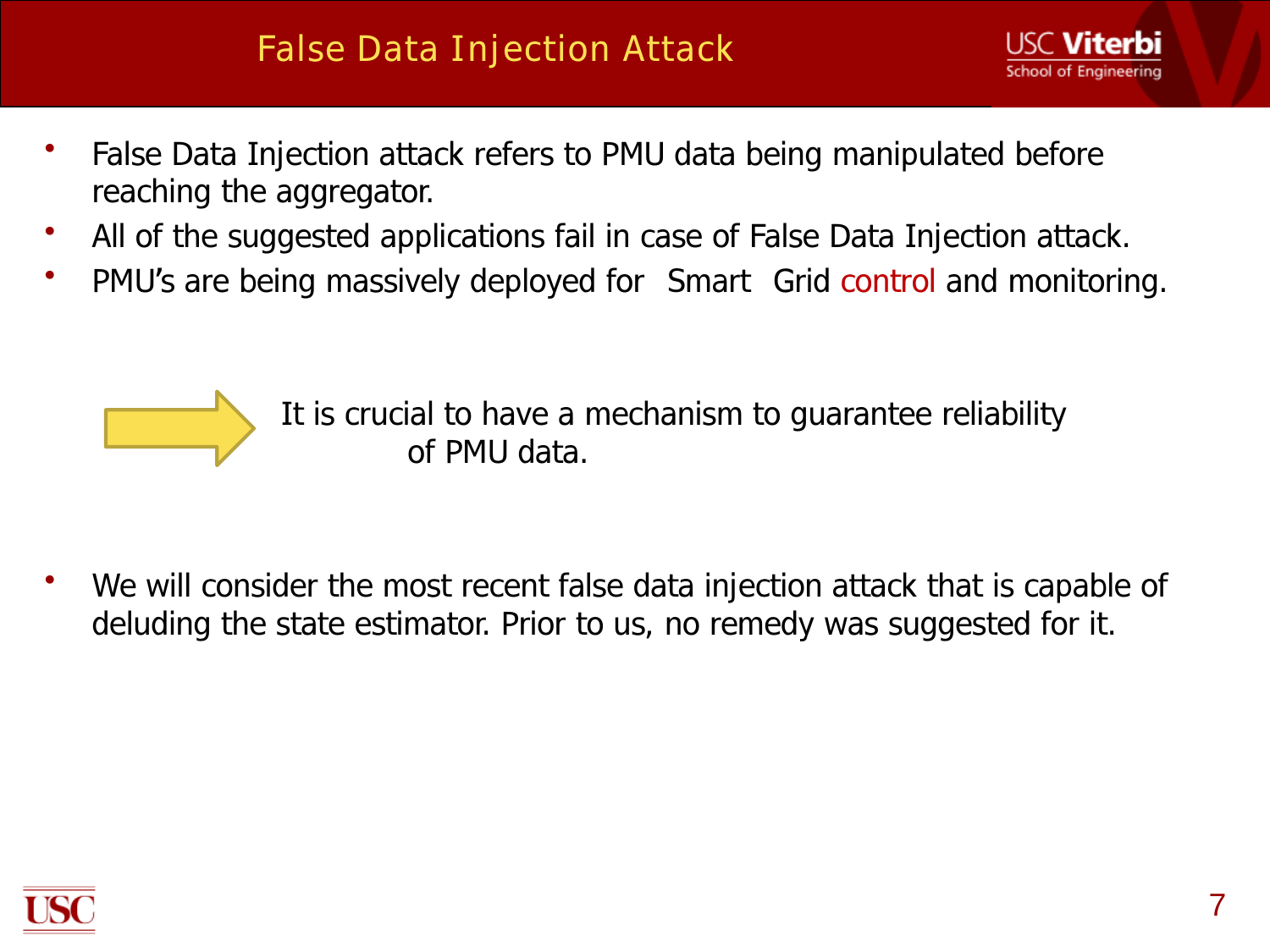

# False Data Injection Attack
False Data Injection attack refers to PMU data being manipulated before reaching the aggregator.
All of the suggested applications fail in case of False Data Injection attack.
PMU’s are being massively deployed for “Smart” Grid control and monitoring.

	                   It is crucial to have a mechanism to guarantee reliability 		                   of PMU data.

We will consider the most recent false data injection attack that is capable of deluding the state estimator. Prior to us, no remedy was suggested for it.

7